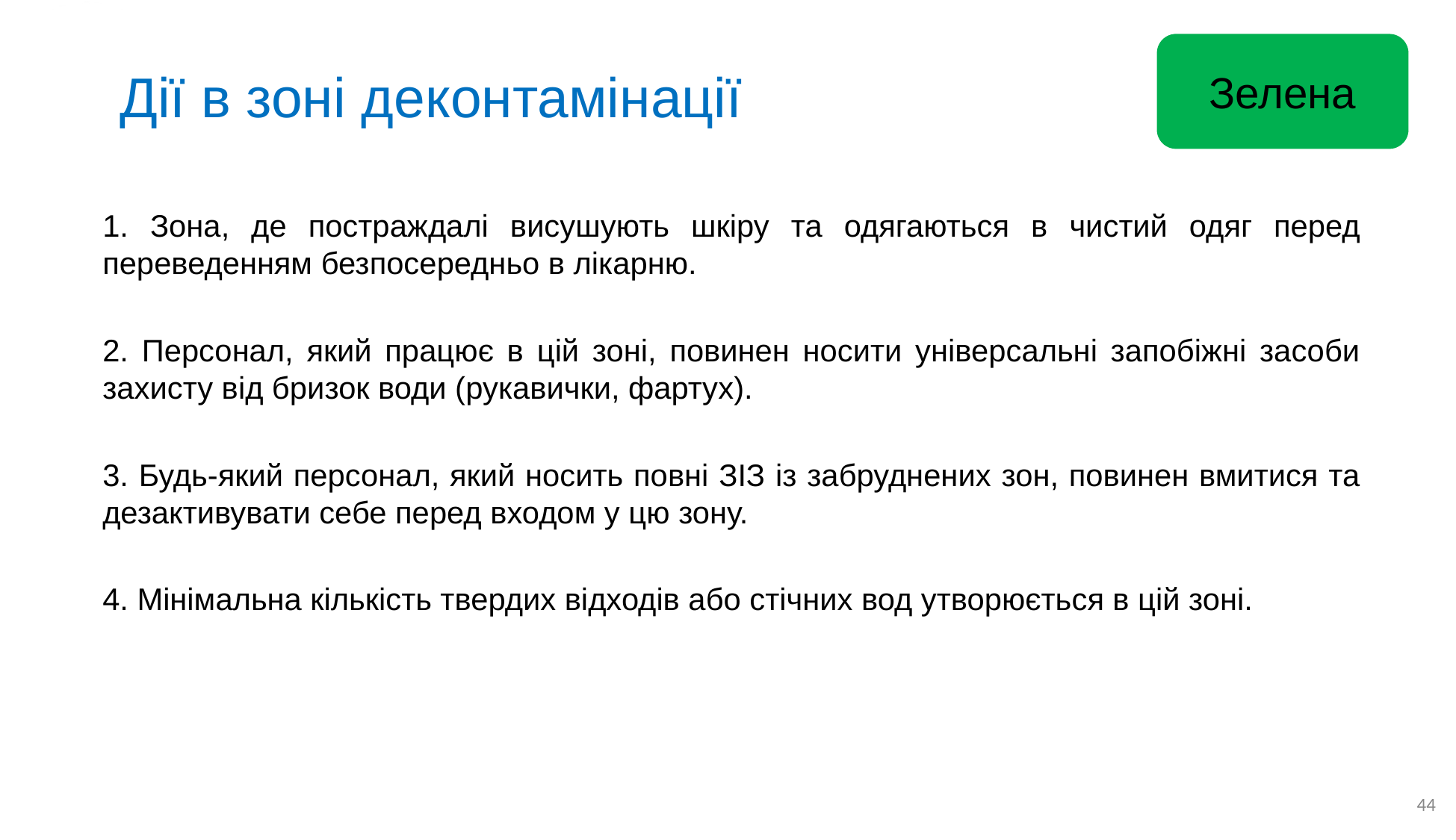

Зелена
# Дії в зоні деконтамінації
1. Зона, де постраждалі висушують шкіру та одягаються в чистий одяг перед переведенням безпосередньо в лікарню.

2. Персонал, який працює в цій зоні, повинен носити універсальні запобіжні засоби захисту від бризок води (рукавички, фартух).

3. Будь-який персонал, який носить повні ЗІЗ із забруднених зон, повинен вмитися та дезактивувати себе перед входом у цю зону.

4. Мінімальна кількість твердих відходів або стічних вод утворюється в цій зоні.
44